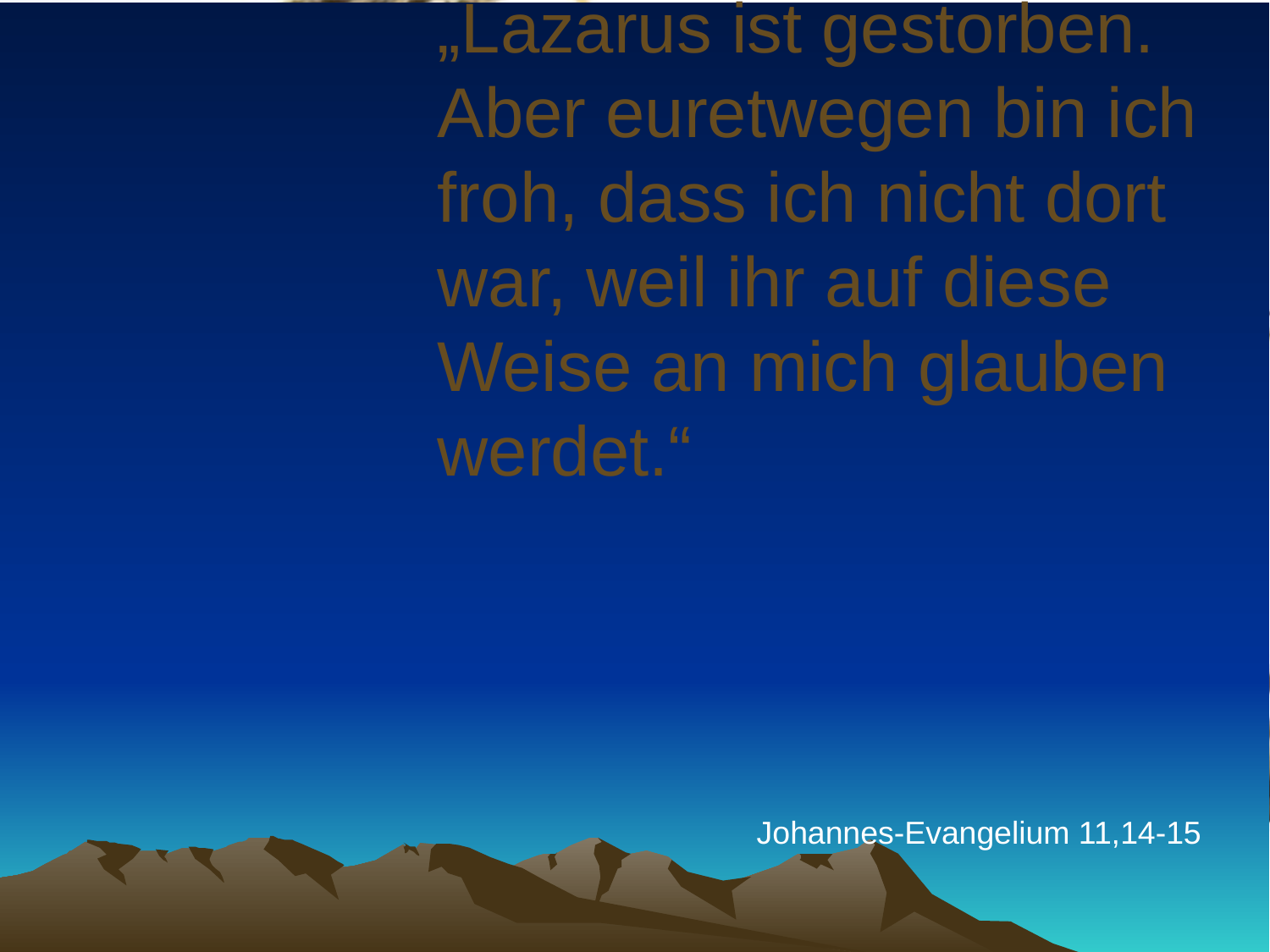

# „Lazarus ist gestorben. Aber euretwegen bin ich froh, dass ich nicht dort war, weil ihr auf diese Weise an mich glauben werdet.“
Johannes-Evangelium 11,14-15